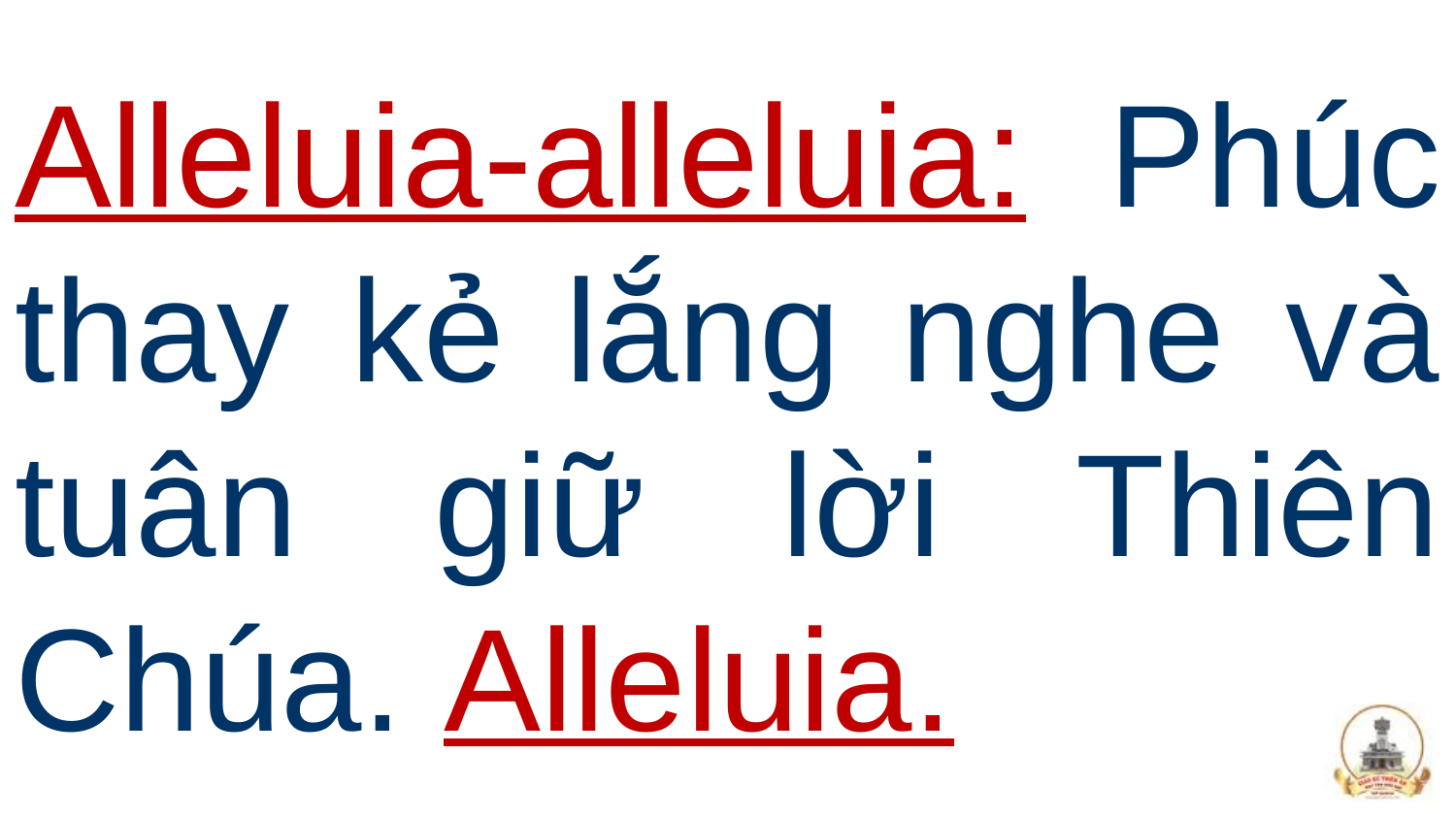

# Alleluia-alleluia: Phúc thay kẻ lắng nghe và tuân giữ lời Thiên Chúa. Alleluia.